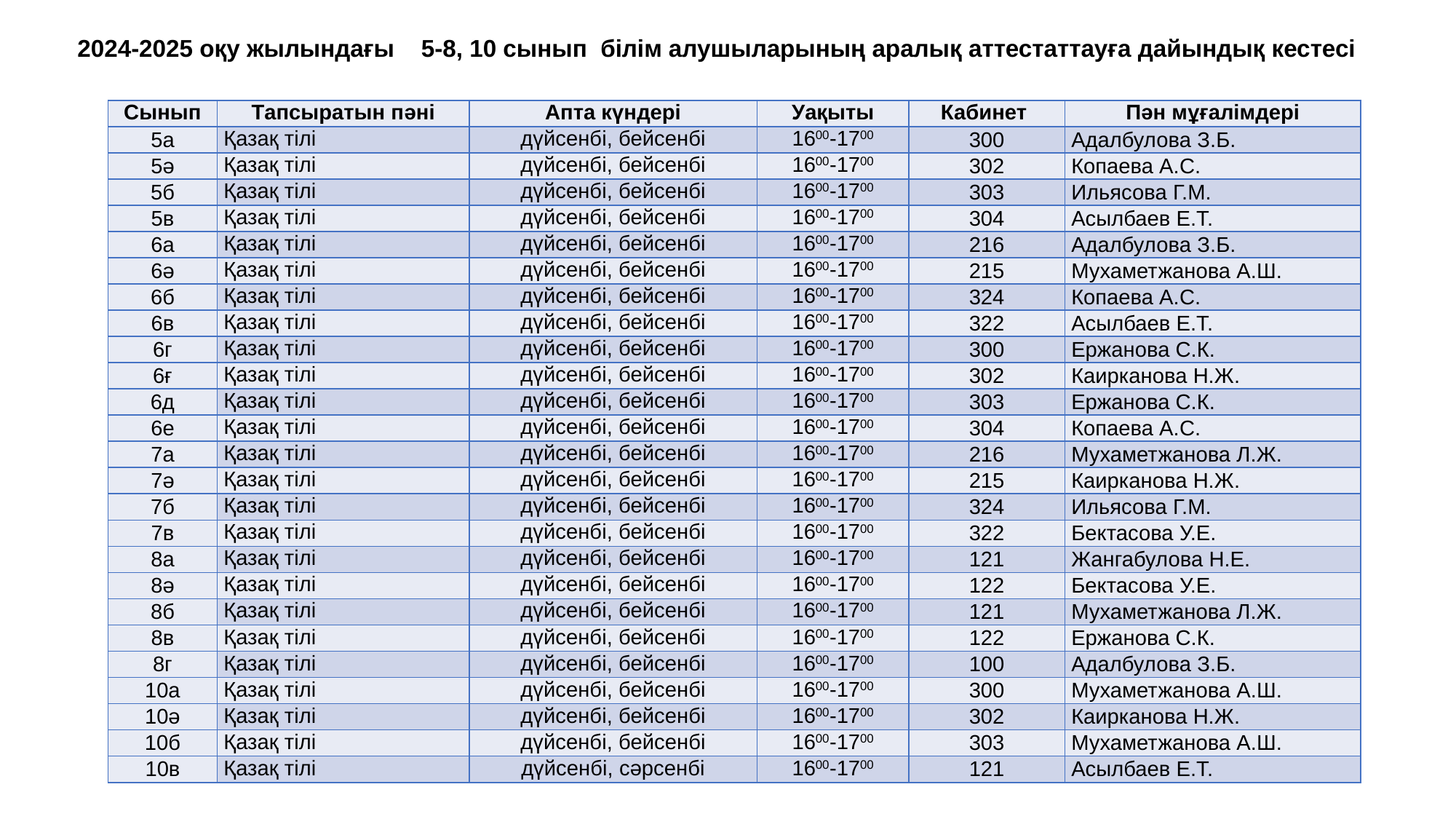

2024-2025 оқу жылындағы    5-8, 10 сынып  білім алушыларының аралық аттестаттауға дайындық кестесі

| Сынып | Тапсыратын пәні | Апта күндері | Уақыты | Кабинет | Пән мұғалімдері |
| --- | --- | --- | --- | --- | --- |
| 5а | Қазақ тілі | дүйсенбі, бейсенбі | 1600-1700 | 300 | Адалбулова З.Б. |
| 5ә | Қазақ тілі | дүйсенбі, бейсенбі | 1600-1700 | 302 | Копаева А.С. |
| 5б | Қазақ тілі | дүйсенбі, бейсенбі | 1600-1700 | 303 | Ильясова Г.М. |
| 5в | Қазақ тілі | дүйсенбі, бейсенбі | 1600-1700 | 304 | Асылбаев Е.Т. |
| 6а | Қазақ тілі | дүйсенбі, бейсенбі | 1600-1700 | 216 | Адалбулова З.Б. |
| 6ә | Қазақ тілі | дүйсенбі, бейсенбі | 1600-1700 | 215 | Мухаметжанова А.Ш. |
| 6б | Қазақ тілі | дүйсенбі, бейсенбі | 1600-1700 | 324 | Копаева А.С. |
| 6в | Қазақ тілі | дүйсенбі, бейсенбі | 1600-1700 | 322 | Асылбаев Е.Т. |
| 6г | Қазақ тілі | дүйсенбі, бейсенбі | 1600-1700 | 300 | Ержанова С.К. |
| 6ғ | Қазақ тілі | дүйсенбі, бейсенбі | 1600-1700 | 302 | Каирканова Н.Ж. |
| 6д | Қазақ тілі | дүйсенбі, бейсенбі | 1600-1700 | 303 | Ержанова С.К. |
| 6е | Қазақ тілі | дүйсенбі, бейсенбі | 1600-1700 | 304 | Копаева А.С. |
| 7а | Қазақ тілі | дүйсенбі, бейсенбі | 1600-1700 | 216 | Мухаметжанова Л.Ж. |
| 7ә | Қазақ тілі | дүйсенбі, бейсенбі | 1600-1700 | 215 | Каирканова Н.Ж. |
| 7б | Қазақ тілі | дүйсенбі, бейсенбі | 1600-1700 | 324 | Ильясова Г.М. |
| 7в | Қазақ тілі | дүйсенбі, бейсенбі | 1600-1700 | 322 | Бектасова У.Е. |
| 8а | Қазақ тілі | дүйсенбі, бейсенбі | 1600-1700 | 121 | Жангабулова Н.Е. |
| 8ә | Қазақ тілі | дүйсенбі, бейсенбі | 1600-1700 | 122 | Бектасова У.Е. |
| 8б | Қазақ тілі | дүйсенбі, бейсенбі | 1600-1700 | 121 | Мухаметжанова Л.Ж. |
| 8в | Қазақ тілі | дүйсенбі, бейсенбі | 1600-1700 | 122 | Ержанова С.К. |
| 8г | Қазақ тілі | дүйсенбі, бейсенбі | 1600-1700 | 100 | Адалбулова З.Б. |
| 10а | Қазақ тілі | дүйсенбі, бейсенбі | 1600-1700 | 300 | Мухаметжанова А.Ш. |
| 10ә | Қазақ тілі | дүйсенбі, бейсенбі | 1600-1700 | 302 | Каирканова Н.Ж. |
| 10б | Қазақ тілі | дүйсенбі, бейсенбі | 1600-1700 | 303 | Мухаметжанова А.Ш. |
| 10в | Қазақ тілі | дүйсенбі, сәрсенбі | 1600-1700 | 121 | Асылбаев Е.Т. |